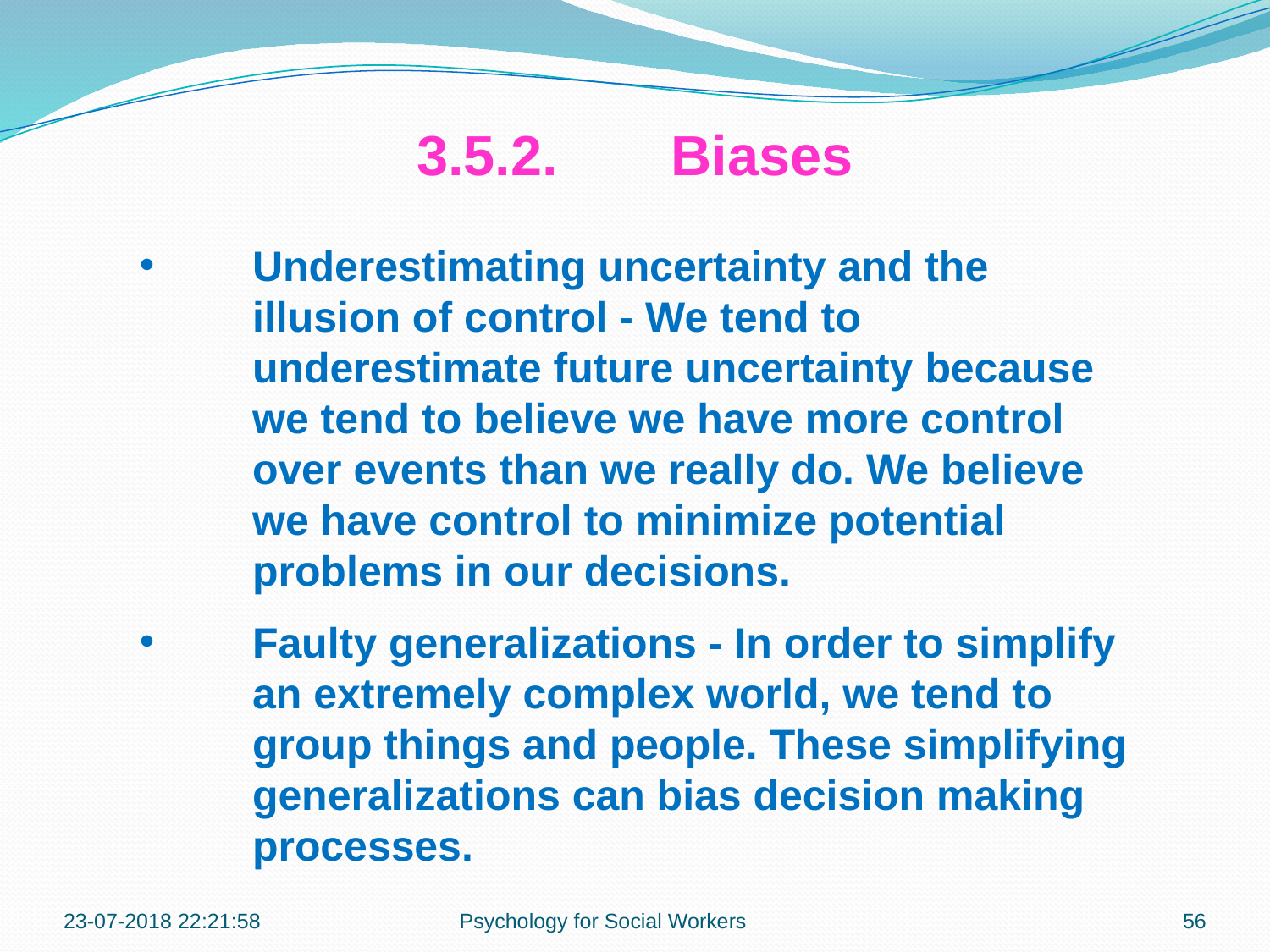

3.5.2.	Biases
Underestimating uncertainty and the illusion of control - We tend to underestimate future uncertainty because we tend to believe we have more control over events than we really do. We believe we have control to minimize potential problems in our decisions.
Faulty generalizations - In order to simplify an extremely complex world, we tend to group things and people. These simplifying generalizations can bias decision making processes.
23-07-2018 22:21:58
Psychology for Social Workers
56